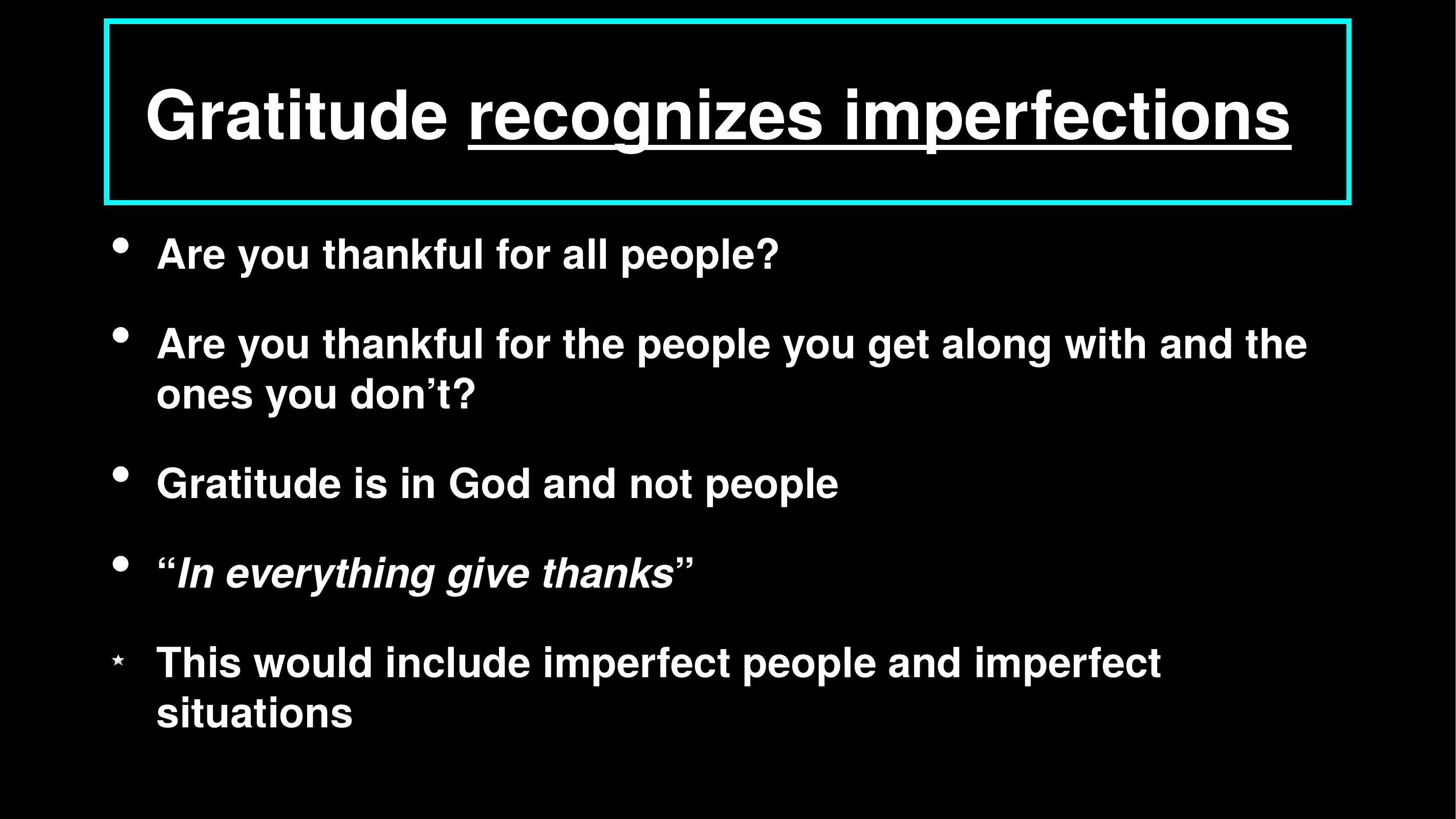

# Gratitude recognizes imperfections
Are you thankful for all people?
Are you thankful for the people you get along with and the ones you don’t?
Gratitude is in God and not people
“In everything give thanks”
This would include imperfect people and imperfect situations